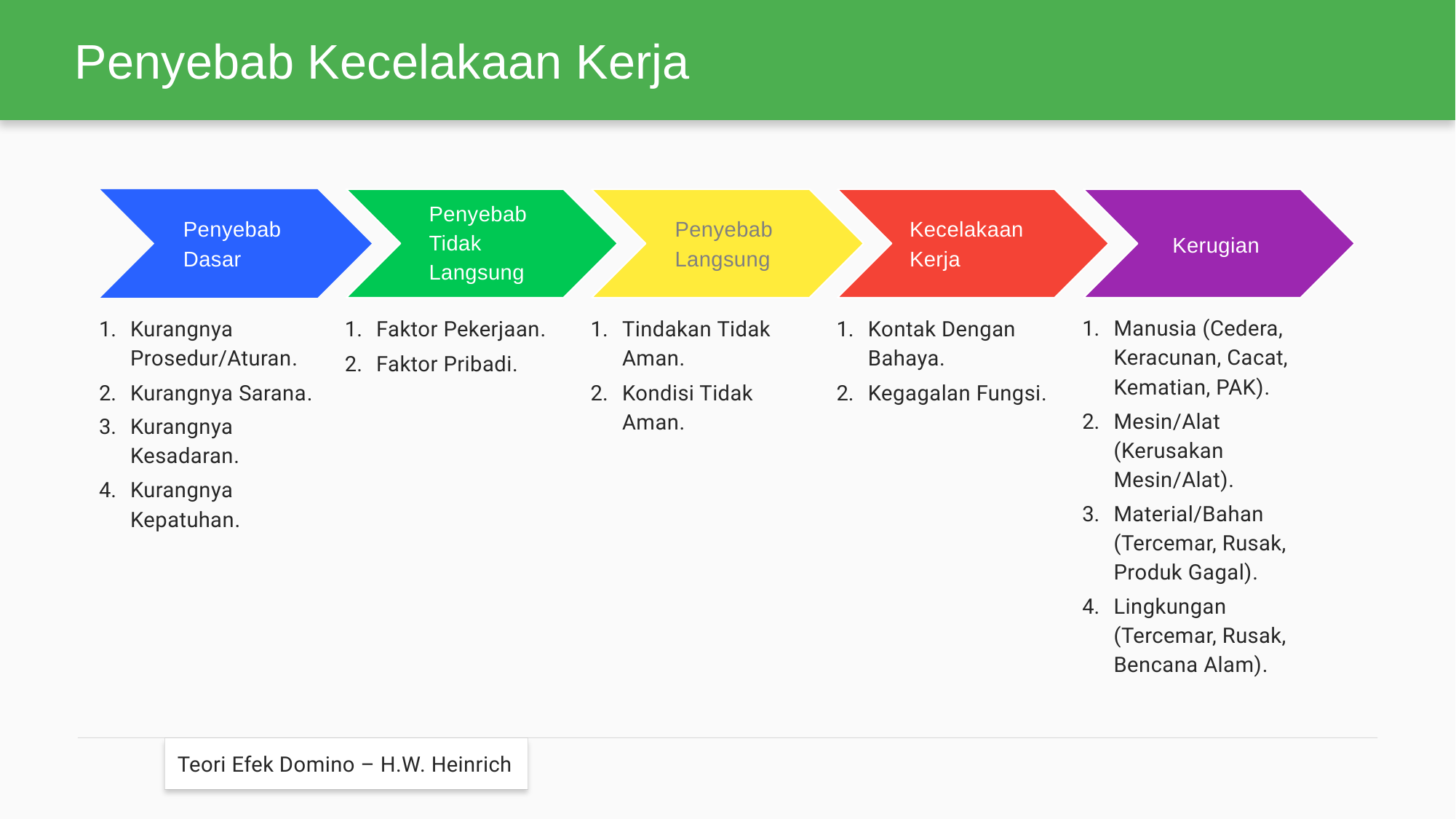

# Penyebab Kecelakaan Kerja

Penyebab Tidak Langsung
Penyebab Dasar
Penyebab Langsung
Kecelakaan Kerja
Kerugian
Manusia (Cedera, Keracunan, Cacat, Kematian, PAK).
Mesin/Alat (Kerusakan Mesin/Alat).
Material/Bahan (Tercemar, Rusak, Produk Gagal).
Lingkungan (Tercemar, Rusak, Bencana Alam).
Faktor Pekerjaan.
Faktor Pribadi.
Kontak Dengan Bahaya.
Kegagalan Fungsi.
Tindakan Tidak Aman.
Kondisi Tidak Aman.
Kurangnya Prosedur/Aturan.
Kurangnya Sarana.
Kurangnya Kesadaran.
Kurangnya Kepatuhan.
Teori Efek Domino – H.W. Heinrich